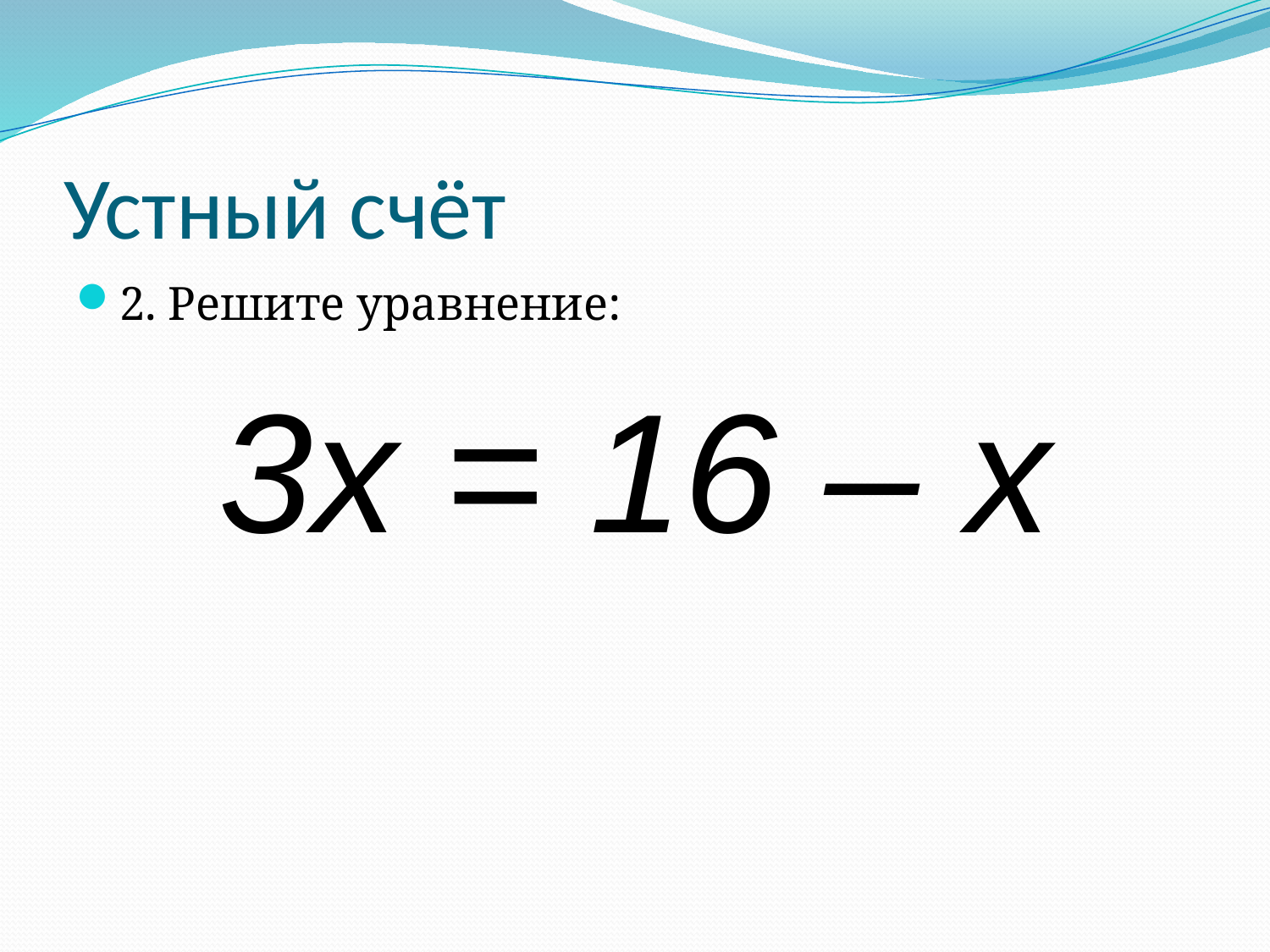

# Устный счёт
2. Решите уравнение:
3х = 16 – х